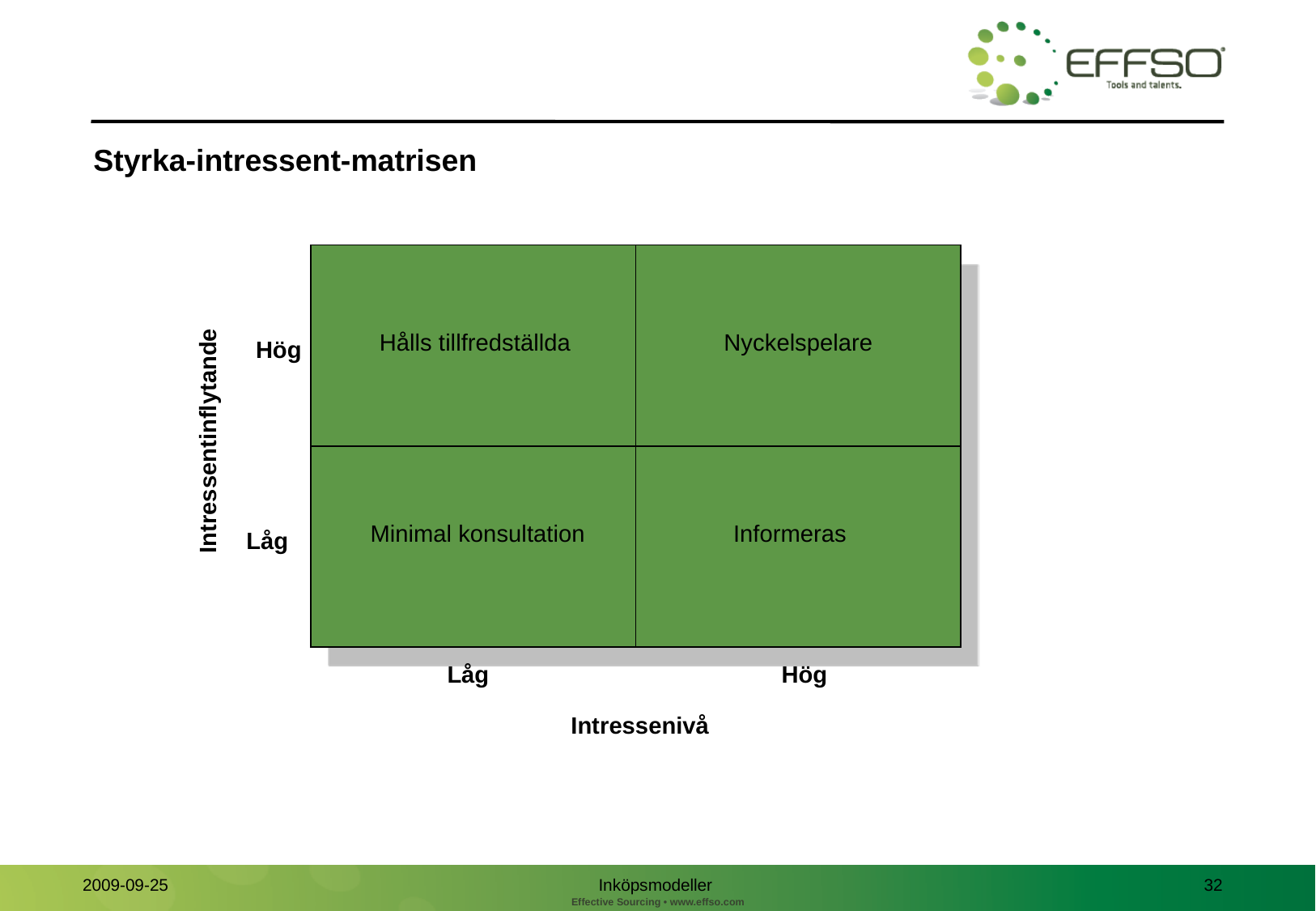

Styrka-intressent-matrisen

Hålls tillfredställda
Nyckelspelare
Hög
Intressentinflytande

Minimal konsultation
Informeras
Låg
Låg
Hög
Intressenivå
Inköpsmodeller
32
2009-09-25